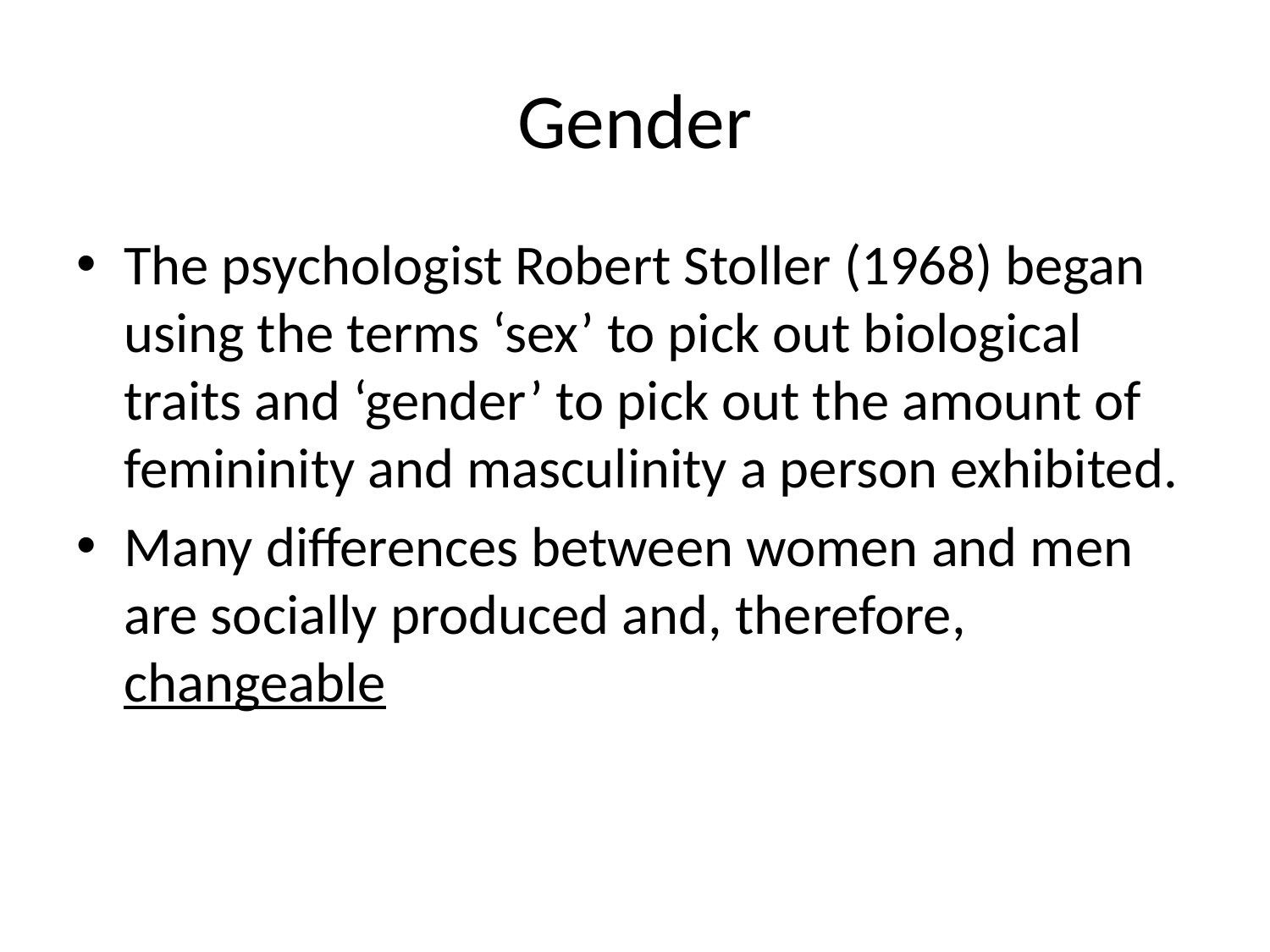

# Gender
The psychologist Robert Stoller (1968) began using the terms ‘sex’ to pick out biological traits and ‘gender’ to pick out the amount of femininity and masculinity a person exhibited.
Many differences between women and men are socially produced and, therefore, changeable